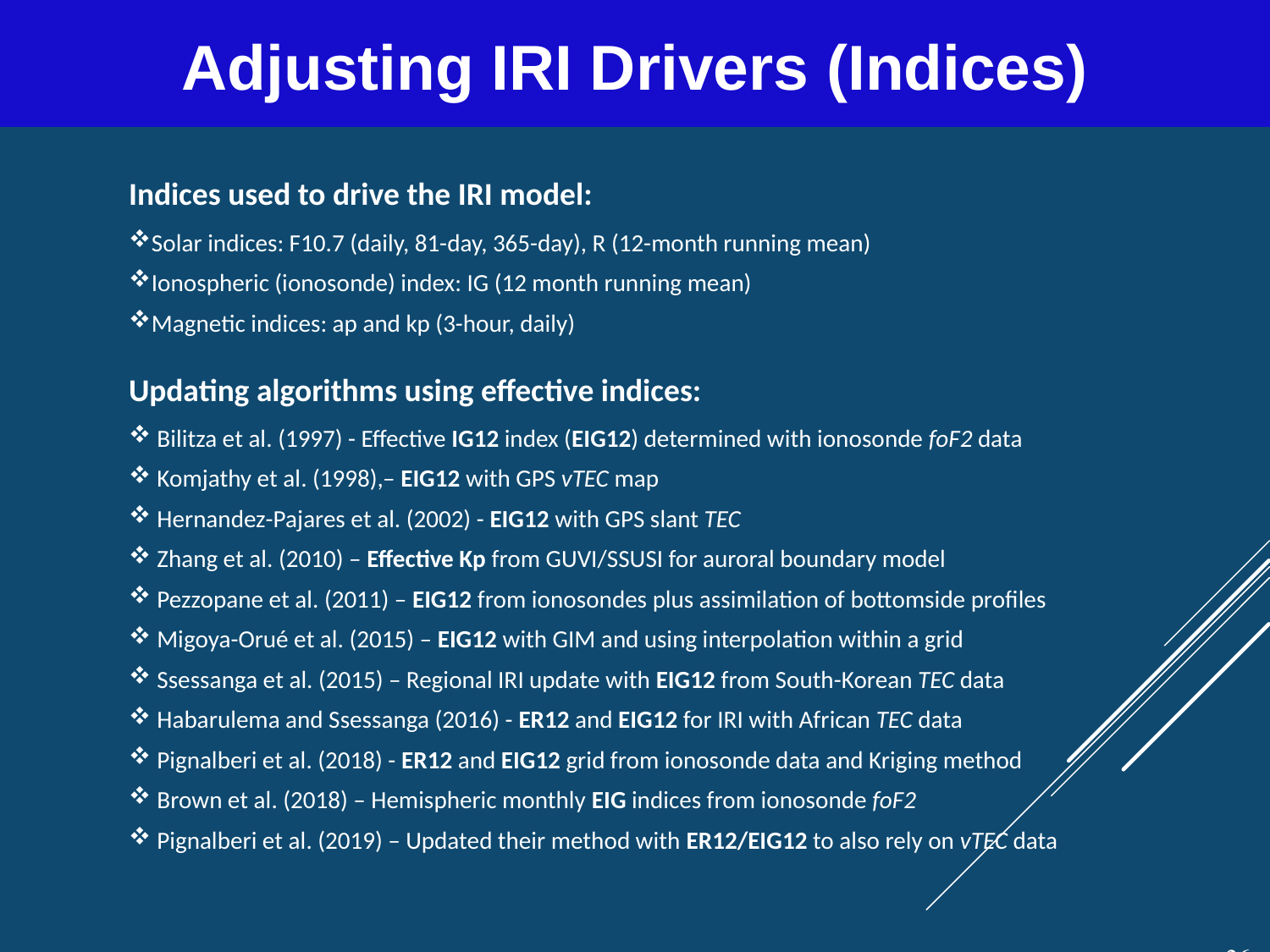

Adjusting IRI Drivers (Indices)
International Reference Ionosphere - IRI
------------ Ion Composition ------------------
He+
O+
Indices used to drive the IRI model:

Solar indices: F10.7 (daily, 81-day, 365-day), R (12-month running mean)
Ionospheric (ionosonde) index: IG (12 month running mean)
Magnetic indices: ap and kp (3-hour, daily)
Updating algorithms using effective indices:

 Bilitza et al. (1997) - Effective IG12 index (EIG12) determined with ionosonde foF2 data
 Komjathy et al. (1998),– EIG12 with GPS vTEC map
 Hernandez-Pajares et al. (2002) - EIG12 with GPS slant TEC
 Zhang et al. (2010) – Effective Kp from GUVI/SSUSI for auroral boundary model
 Pezzopane et al. (2011) – EIG12 from ionosondes plus assimilation of bottomside profiles
 Migoya-Orué et al. (2015) – EIG12 with GIM and using interpolation within a grid
 Ssessanga et al. (2015) – Regional IRI update with EIG12 from South-Korean TEC data
 Habarulema and Ssessanga (2016) - ER12 and EIG12 for IRI with African TEC data
 Pignalberi et al. (2018) - ER12 and EIG12 grid from ionosonde data and Kriging method
 Brown et al. (2018) – Hemispheric monthly EIG indices from ionosonde foF2
 Pignalberi et al. (2019) – Updated their method with ER12/EIG12 to also rely on vTEC data

26